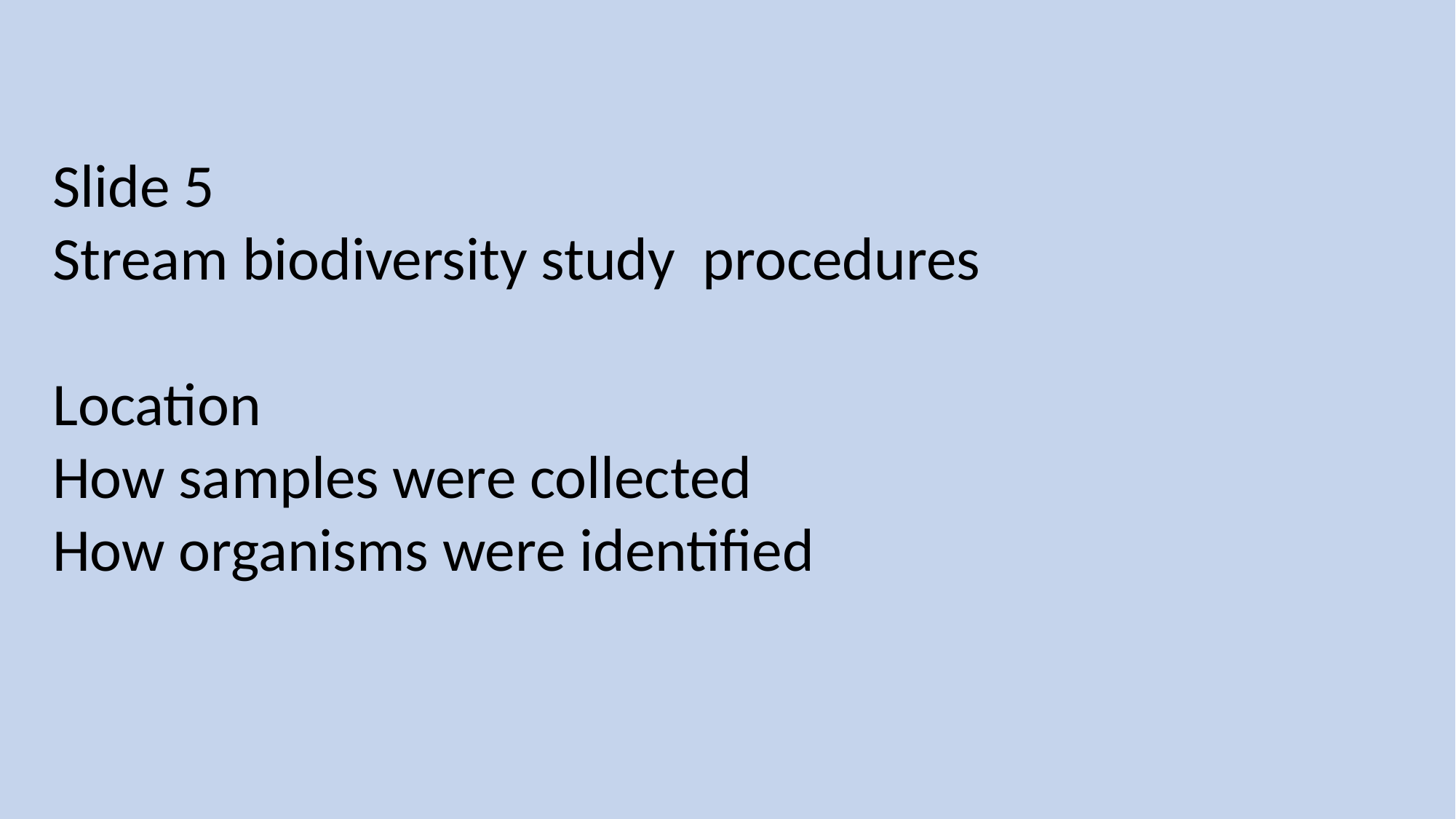

Slide 5
Stream biodiversity study  procedures

Location
How samples were collected
How organisms were identified